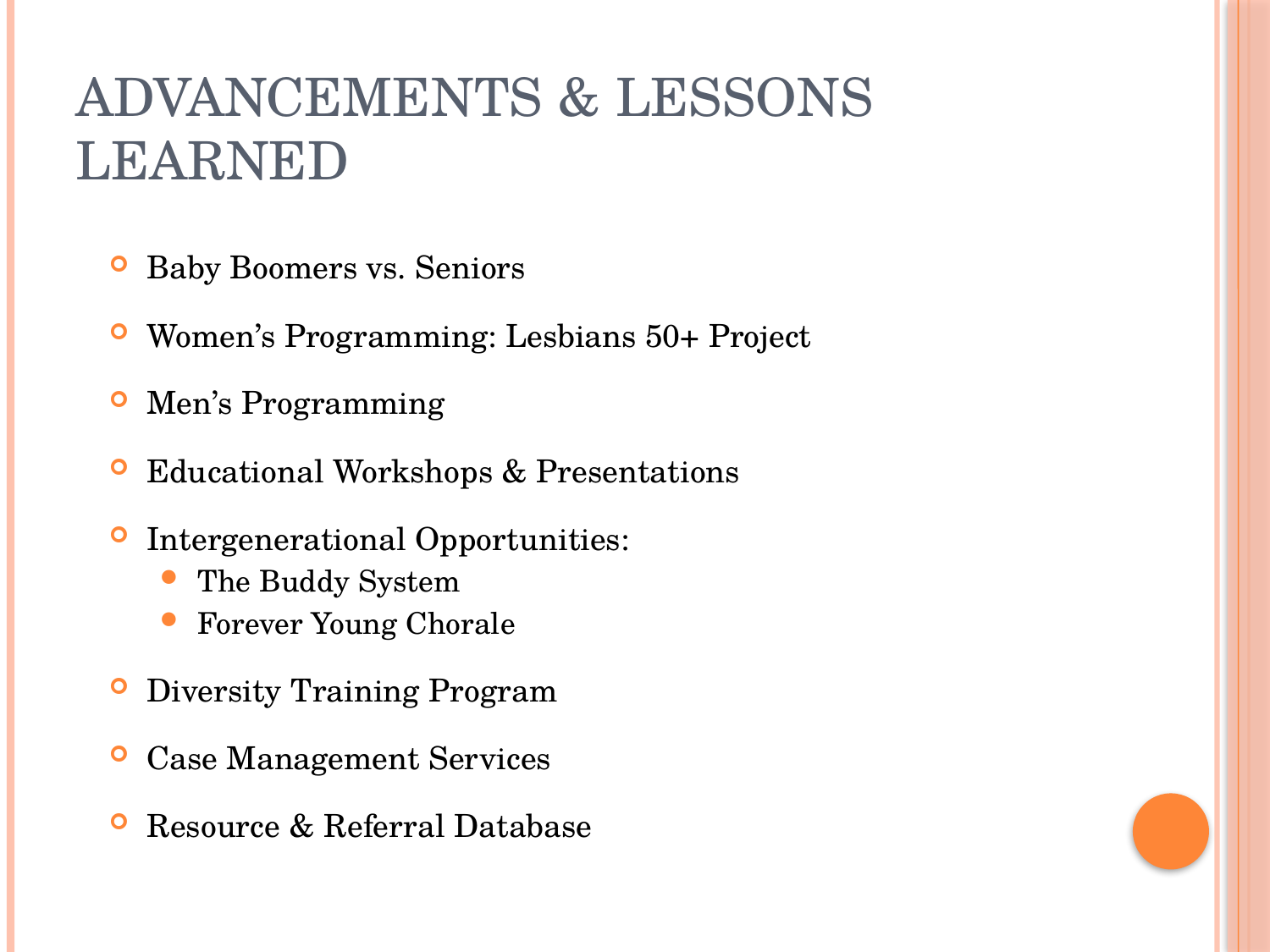

# Advancements & Lessons Learned
Baby Boomers vs. Seniors
Women’s Programming: Lesbians 50+ Project
Men’s Programming
Educational Workshops & Presentations
Intergenerational Opportunities:
The Buddy System
Forever Young Chorale
Diversity Training Program
Case Management Services
Resource & Referral Database